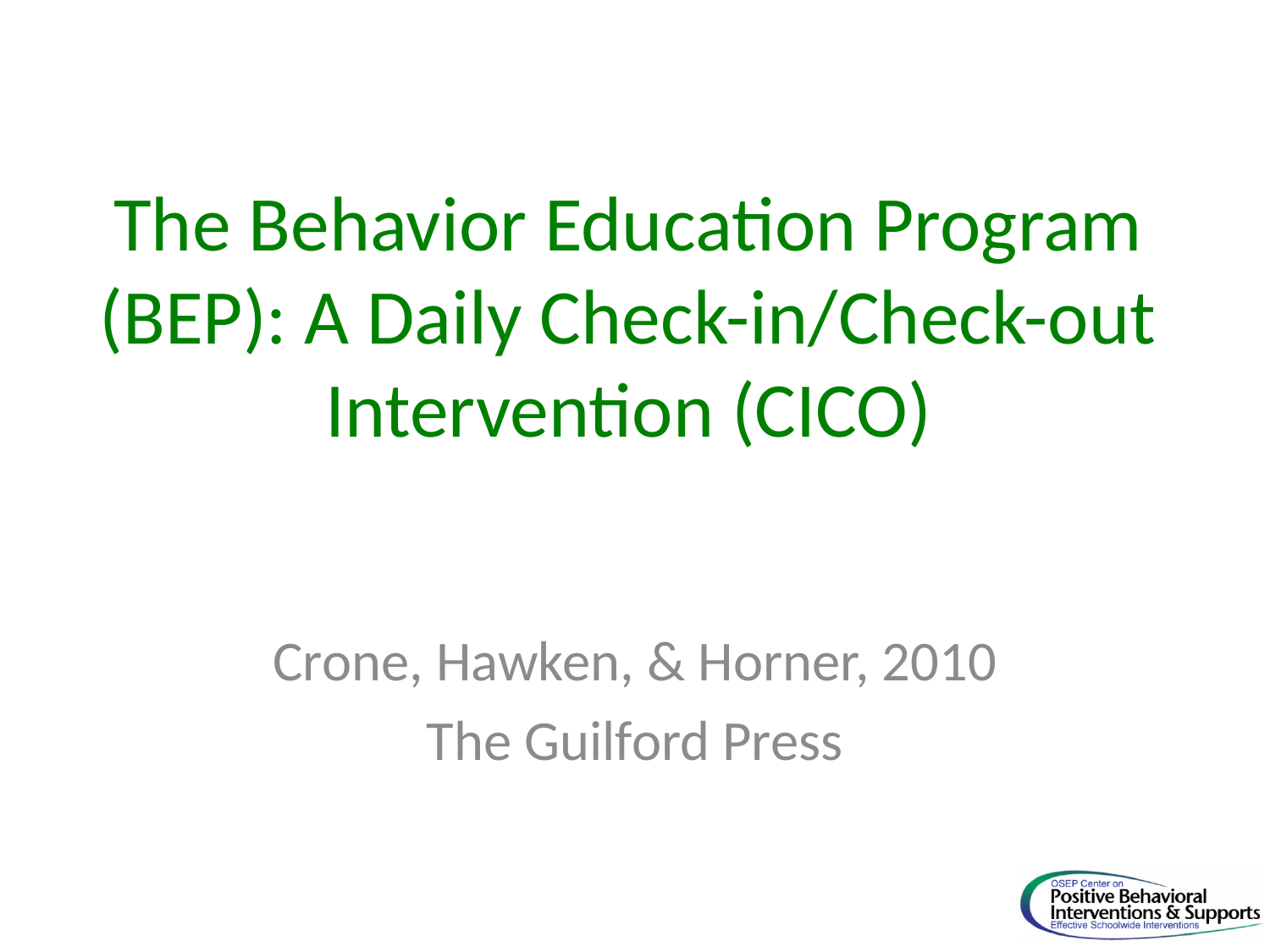

# The Behavior Education Program (BEP): A Daily Check-in/Check-out Intervention (CICO)

Crone, Hawken, & Horner, 2010
The Guilford Press